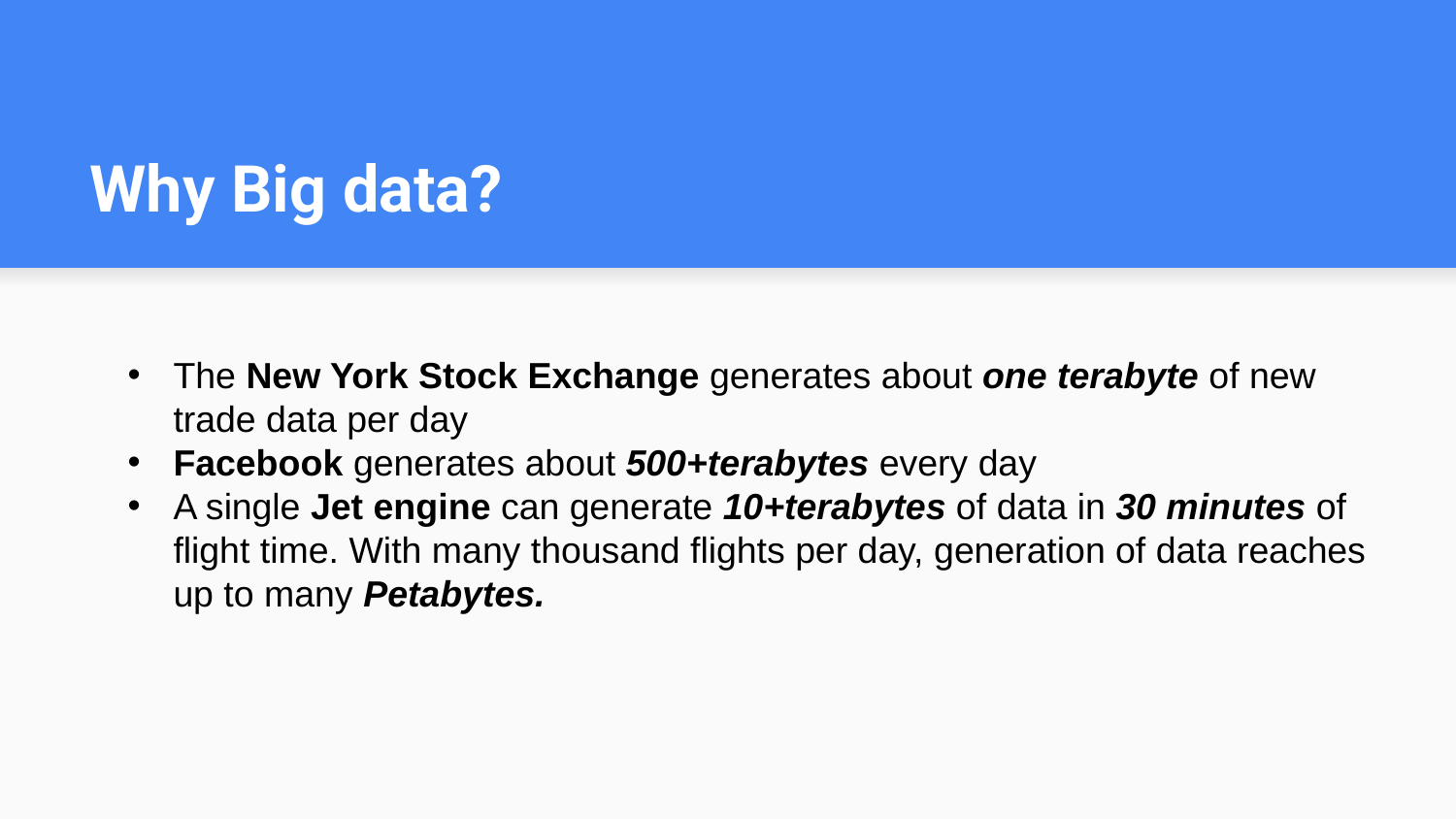

# Why Big data?
The New York Stock Exchange generates about one terabyte of new trade data per day
Facebook generates about 500+terabytes every day
A single Jet engine can generate 10+terabytes of data in 30 minutes of flight time. With many thousand flights per day, generation of data reaches up to many Petabytes.